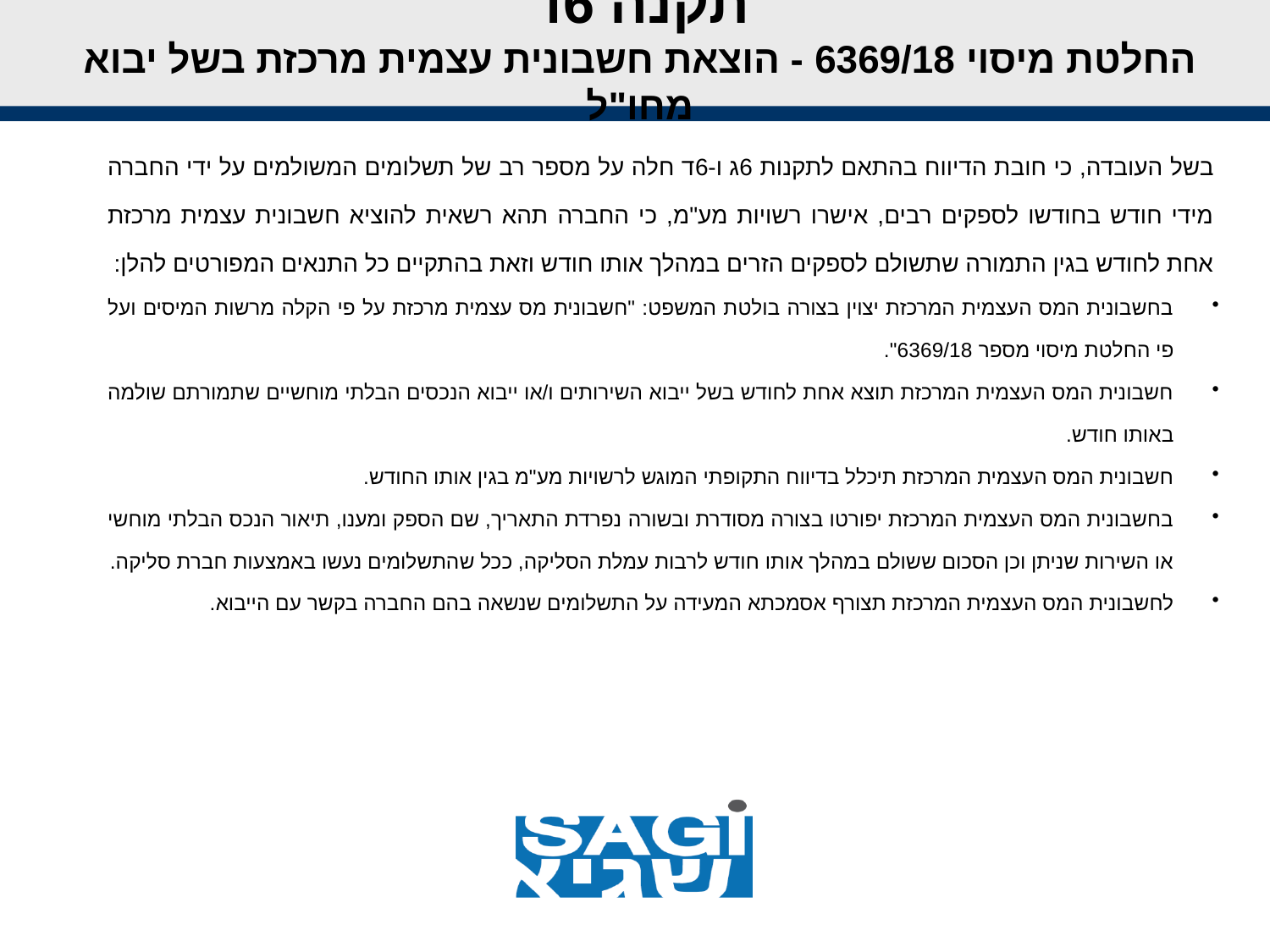

# תקנה 6ד החלטת מיסוי 6369/18 - הוצאת חשבונית עצמית מרכזת בשל יבוא מחו"ל
בשל העובדה, כי חובת הדיווח בהתאם לתקנות 6ג ו-6ד חלה על מספר רב של תשלומים המשולמים על ידי החברה מידי חודש בחודשו לספקים רבים, אישרו רשויות מע"מ, כי החברה תהא רשאית להוציא חשבונית עצמית מרכזת אחת לחודש בגין התמורה שתשולם לספקים הזרים במהלך אותו חודש וזאת בהתקיים כל התנאים המפורטים להלן:
בחשבונית המס העצמית המרכזת יצוין בצורה בולטת המשפט: "חשבונית מס עצמית מרכזת על פי הקלה מרשות המיסים ועל פי החלטת מיסוי מספר 6369/18".
חשבונית המס העצמית המרכזת תוצא אחת לחודש בשל ייבוא השירותים ו/או ייבוא הנכסים הבלתי מוחשיים שתמורתם שולמה באותו חודש.
חשבונית המס העצמית המרכזת תיכלל בדיווח התקופתי המוגש לרשויות מע"מ בגין אותו החודש.
בחשבונית המס העצמית המרכזת יפורטו בצורה מסודרת ובשורה נפרדת התאריך, שם הספק ומענו, תיאור הנכס הבלתי מוחשי או השירות שניתן וכן הסכום ששולם במהלך אותו חודש לרבות עמלת הסליקה, ככל שהתשלומים נעשו באמצעות חברת סליקה.
לחשבונית המס העצמית המרכזת תצורף אסמכתא המעידה על התשלומים שנשאה בהם החברה בקשר עם הייבוא.